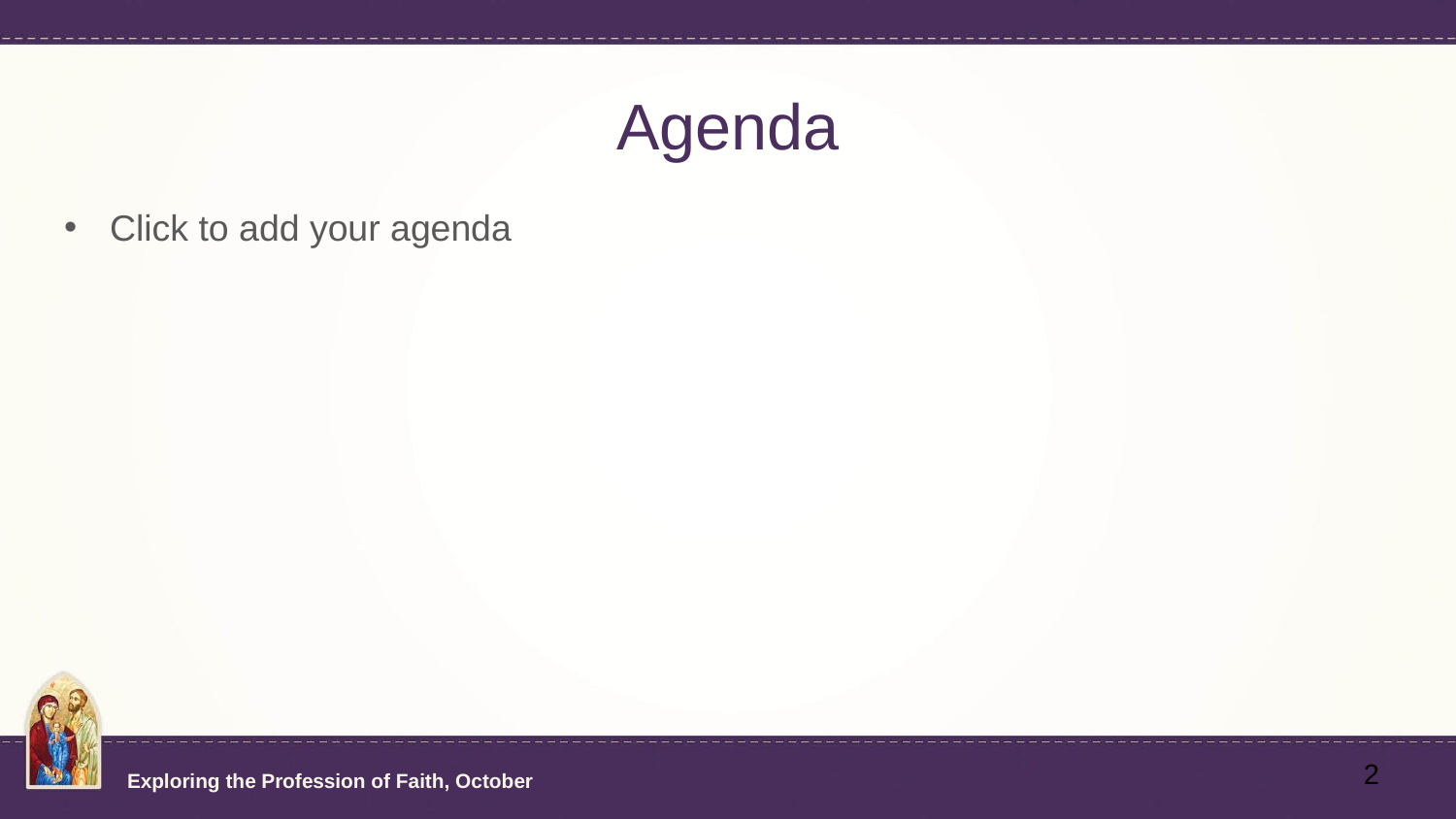

# Agenda
Click to add your agenda
2
Exploring the Profession of Faith, October